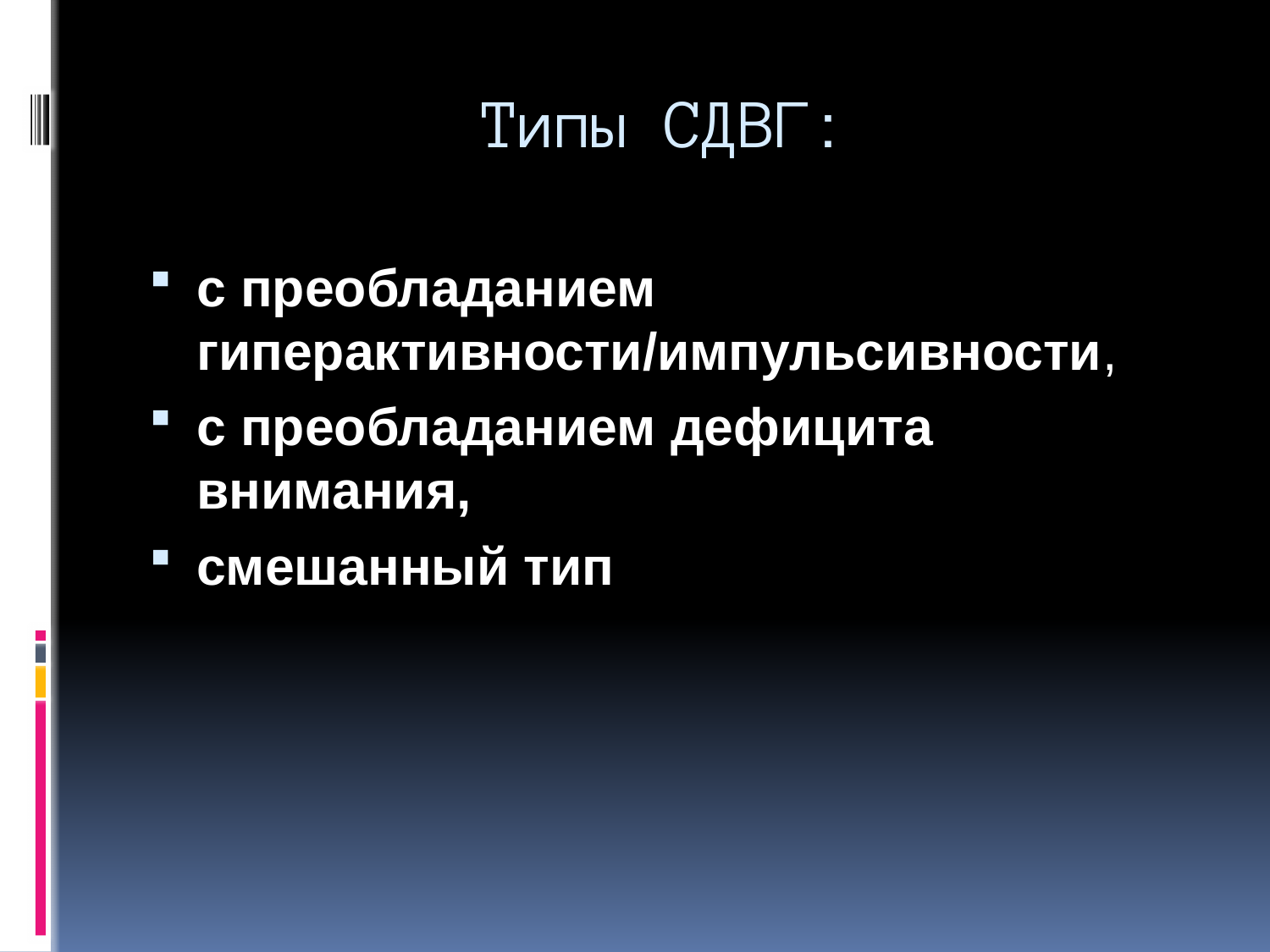

# Типы СДВГ:
с преобладанием гиперактивности/импульсивности,
с преобладанием дефицита внимания,
смешанный тип